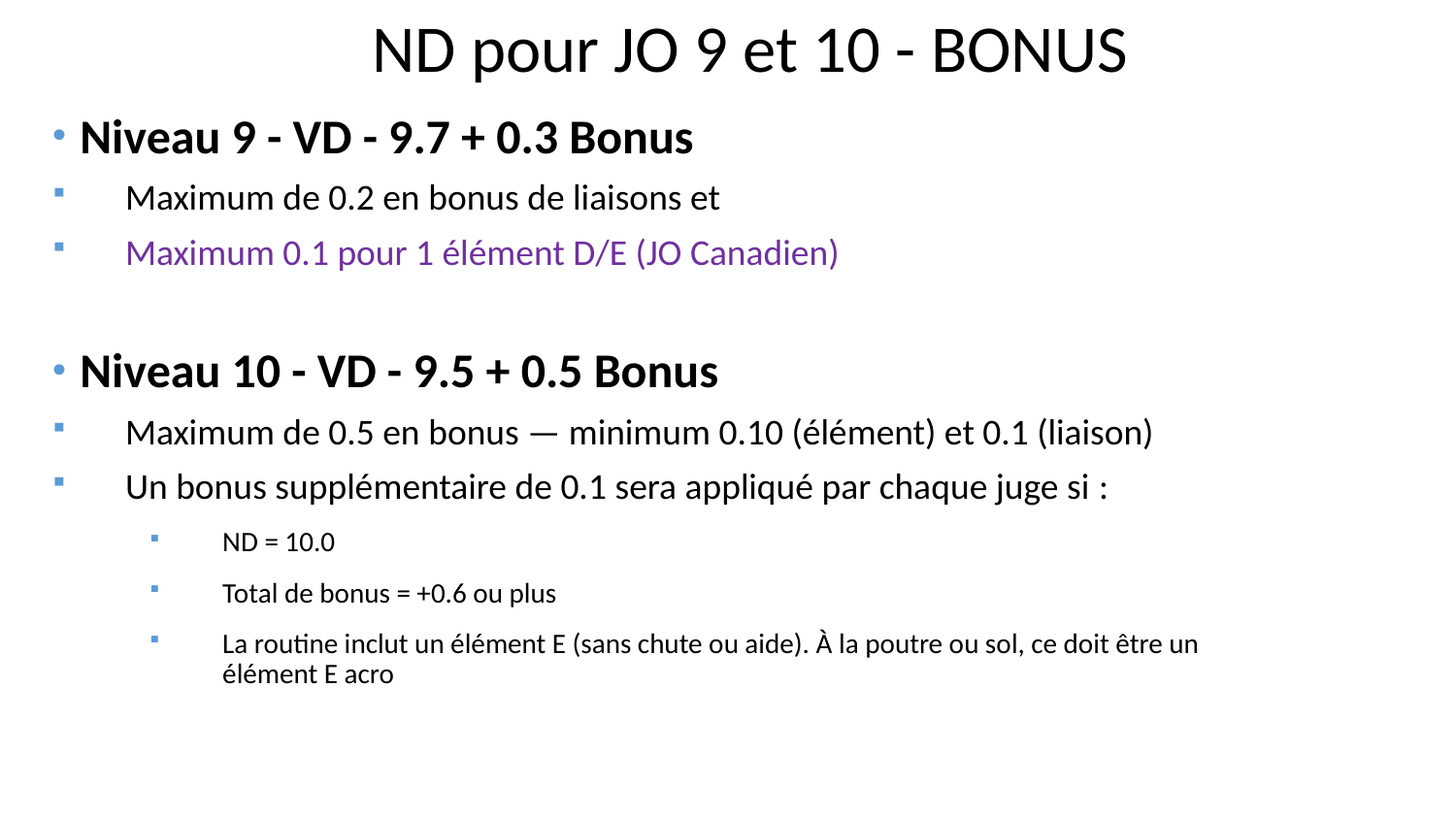

# ND pour JO 9 et 10 - BONUS
Niveau 9 - VD - 9.7 + 0.3 Bonus
Maximum de 0.2 en bonus de liaisons et
Maximum 0.1 pour 1 élément D/E (JO Canadien)
Niveau 10 - VD - 9.5 + 0.5 Bonus
Maximum de 0.5 en bonus — minimum 0.10 (élément) et 0.1 (liaison)
Un bonus supplémentaire de 0.1 sera appliqué par chaque juge si :
ND = 10.0
Total de bonus = +0.6 ou plus
La routine inclut un élément E (sans chute ou aide). À la poutre ou sol, ce doit être un élément E acro